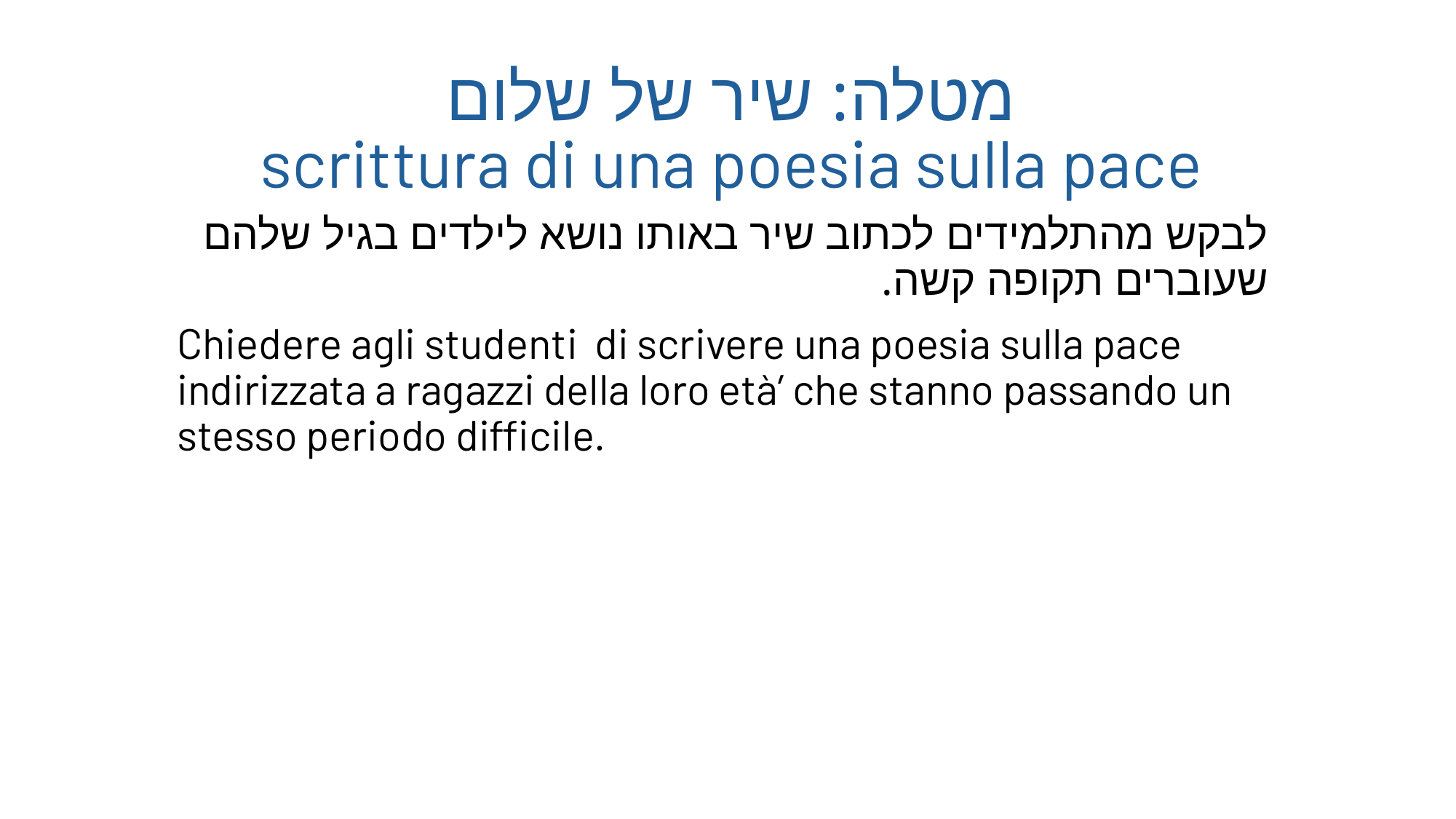

# מטלה: שיר של שלום scrittura di una poesia sulla pace
לבקש מהתלמידים לכתוב שיר באותו נושא לילדים בגיל שלהם שעוברים תקופה קשה.
Chiedere agli studenti  di scrivere una poesia sulla pace indirizzata a ragazzi della loro età’ che stanno passando un stesso periodo difficile.